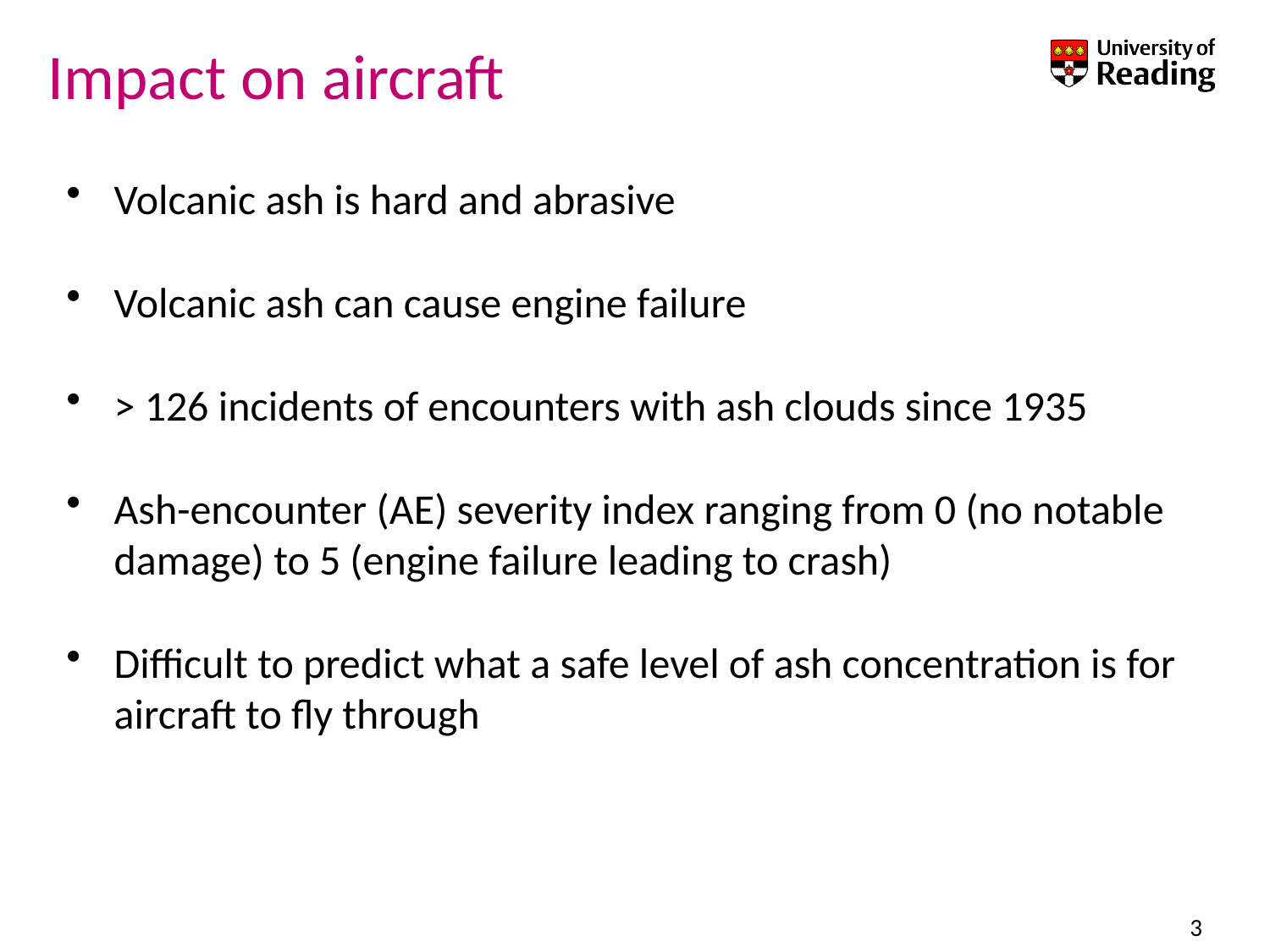

# Impact on aircraft
Volcanic ash is hard and abrasive
Volcanic ash can cause engine failure
> 126 incidents of encounters with ash clouds since 1935
Ash-encounter (AE) severity index ranging from 0 (no notable damage) to 5 (engine failure leading to crash)
Difficult to predict what a safe level of ash concentration is for aircraft to fly through

3